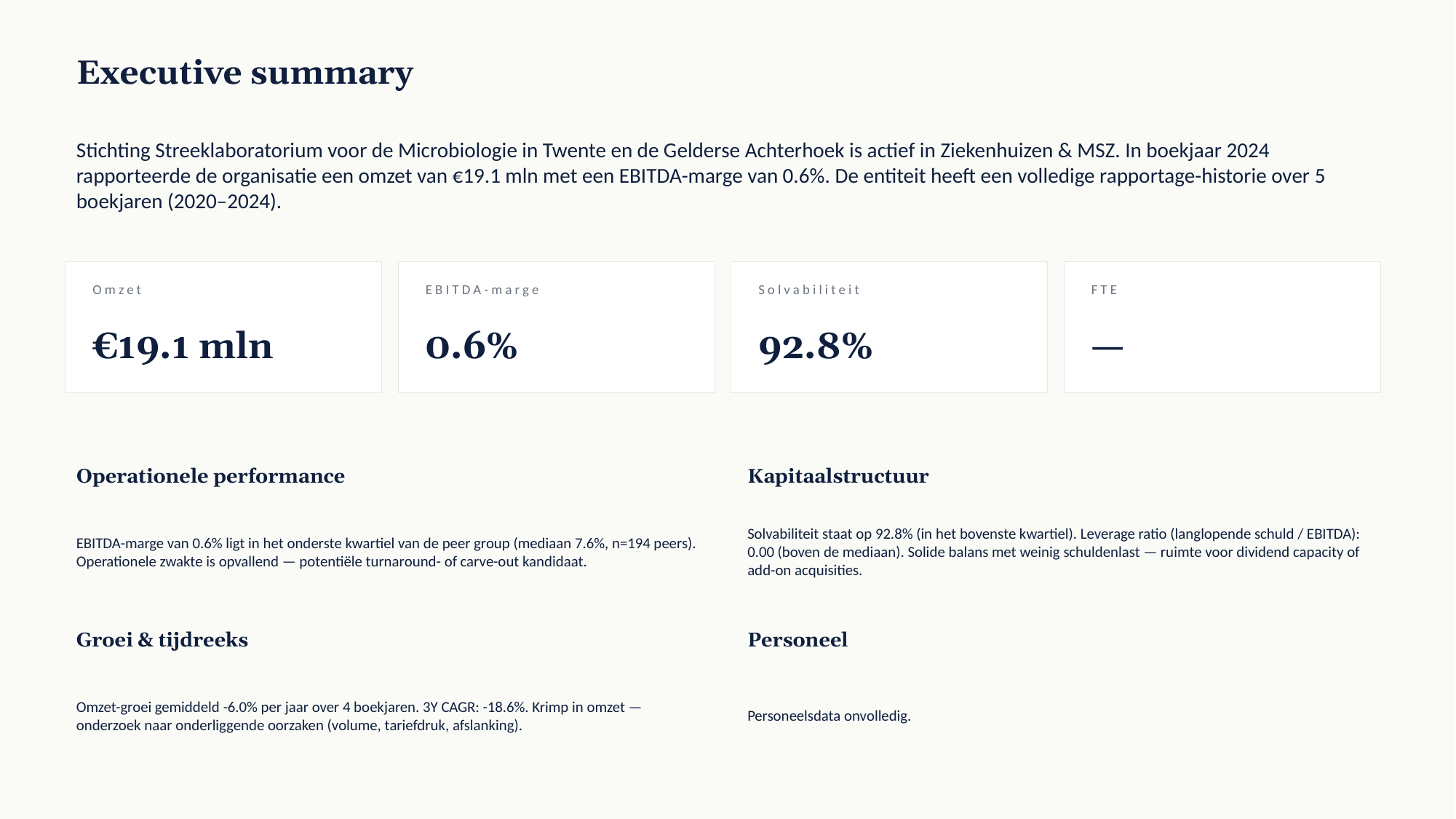

Executive summary
Stichting Streeklaboratorium voor de Microbiologie in Twente en de Gelderse Achterhoek is actief in Ziekenhuizen & MSZ. In boekjaar 2024 rapporteerde de organisatie een omzet van €19.1 mln met een EBITDA-marge van 0.6%. De entiteit heeft een volledige rapportage-historie over 5 boekjaren (2020–2024).

Omzet
EBITDA-marge
Solvabiliteit
FTE
€19.1 mln
0.6%
92.8%
—
Operationele performance
Kapitaalstructuur
EBITDA-marge van 0.6% ligt in het onderste kwartiel van de peer group (mediaan 7.6%, n=194 peers). Operationele zwakte is opvallend — potentiële turnaround- of carve-out kandidaat.
Solvabiliteit staat op 92.8% (in het bovenste kwartiel). Leverage ratio (langlopende schuld / EBITDA): 0.00 (boven de mediaan). Solide balans met weinig schuldenlast — ruimte voor dividend capacity of add-on acquisities.
Groei & tijdreeks
Personeel
Omzet-groei gemiddeld -6.0% per jaar over 4 boekjaren. 3Y CAGR: -18.6%. Krimp in omzet — onderzoek naar onderliggende oorzaken (volume, tariefdruk, afslanking).
Personeelsdata onvolledig.